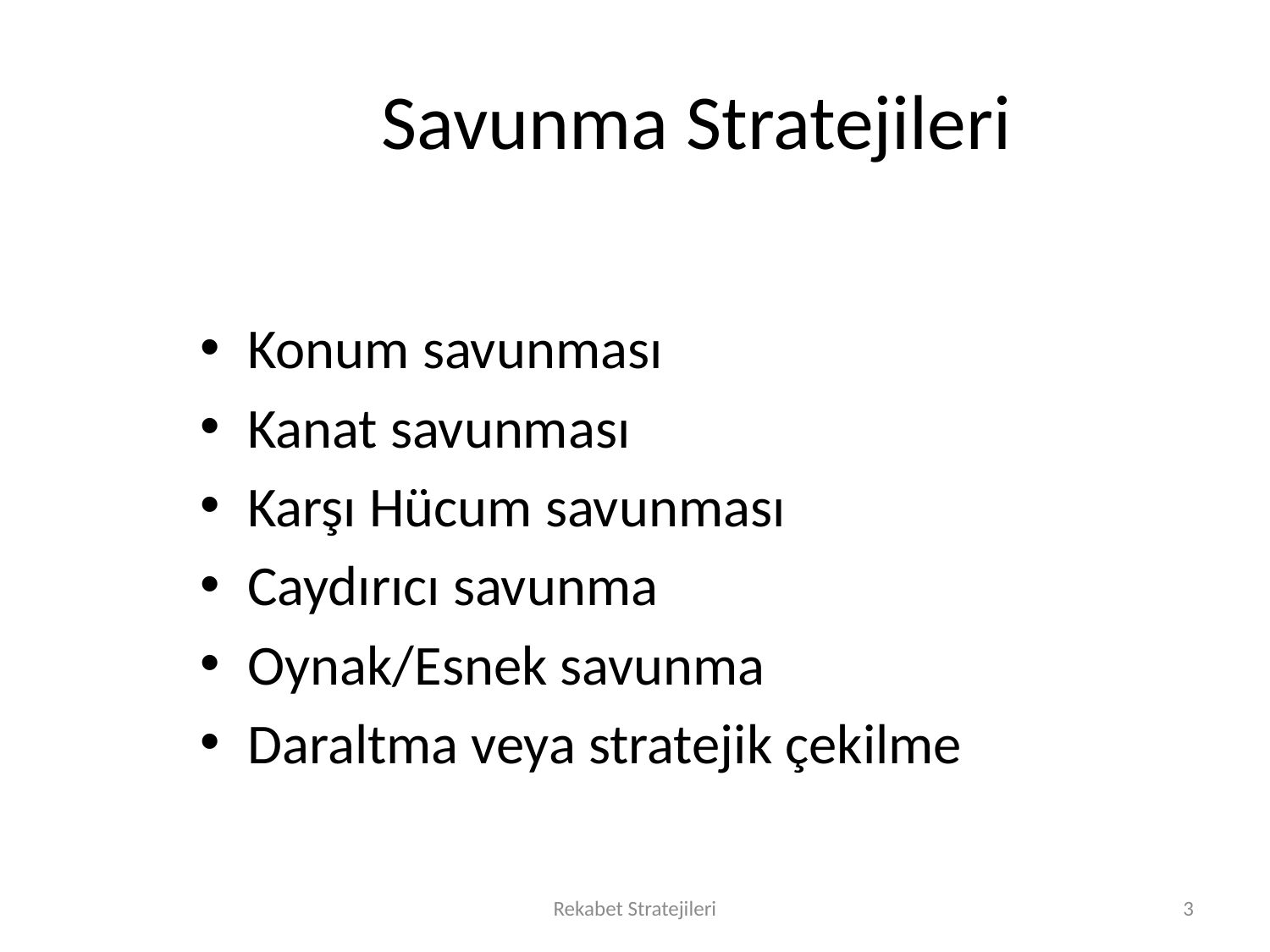

# Savunma Stratejileri
Konum savunması
Kanat savunması
Karşı Hücum savunması
Caydırıcı savunma
Oynak/Esnek savunma
Daraltma veya stratejik çekilme

Rekabet Stratejileri
3